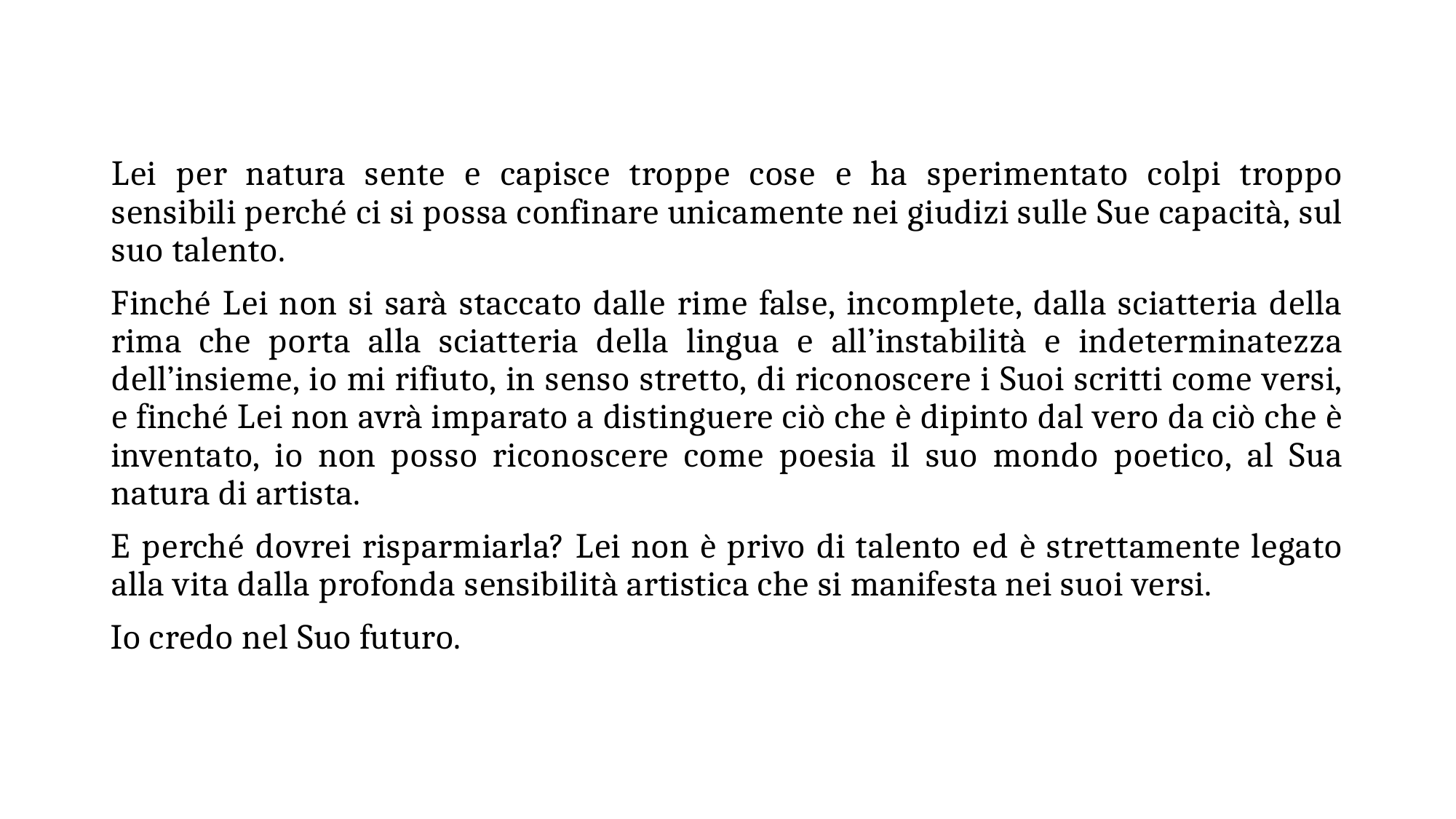

Lei per natura sente e capisce troppe cose e ha sperimentato colpi troppo sensibili perché ci si possa confinare unicamente nei giudizi sulle Sue capacità, sul suo talento.
Finché Lei non si sarà staccato dalle rime false, incomplete, dalla sciatteria della rima che porta alla sciatteria della lingua e all’instabilità e indeterminatezza dell’insieme, io mi rifiuto, in senso stretto, di riconoscere i Suoi scritti come versi, e finché Lei non avrà imparato a distinguere ciò che è dipinto dal vero da ciò che è inventato, io non posso riconoscere come poesia il suo mondo poetico, al Sua natura di artista.
E perché dovrei risparmiarla? Lei non è privo di talento ed è strettamente legato alla vita dalla profonda sensibilità artistica che si manifesta nei suoi versi.
Io credo nel Suo futuro.